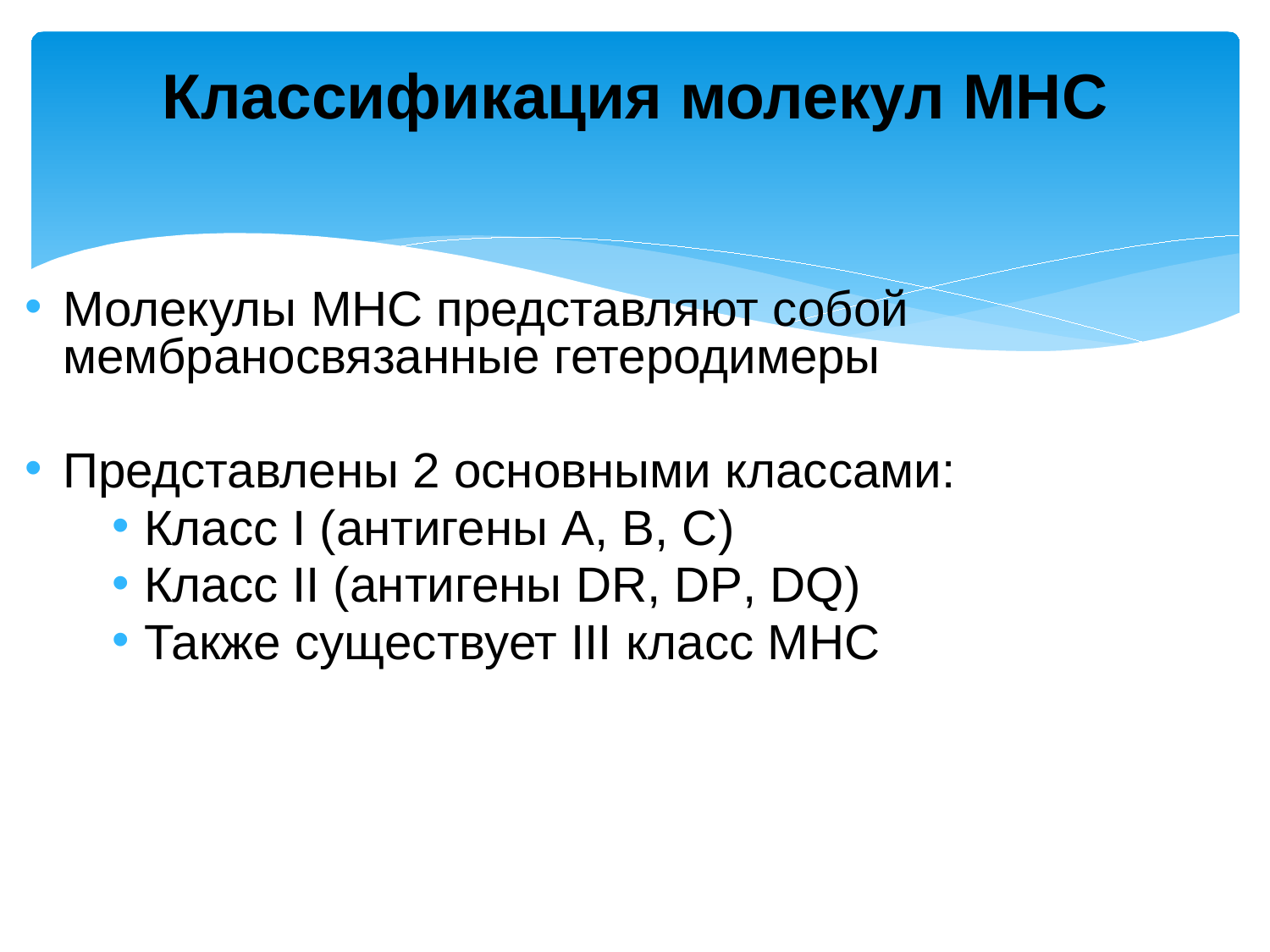

# Классификация молекул MHC
Молекулы MHC представляют собой мембраносвязанные гетеродимеры

Представлены 2 основными классами:
Класс I (антигены А, В, С)
Класс II (антигены DR, DP, DQ)
Также существует III класс МНС